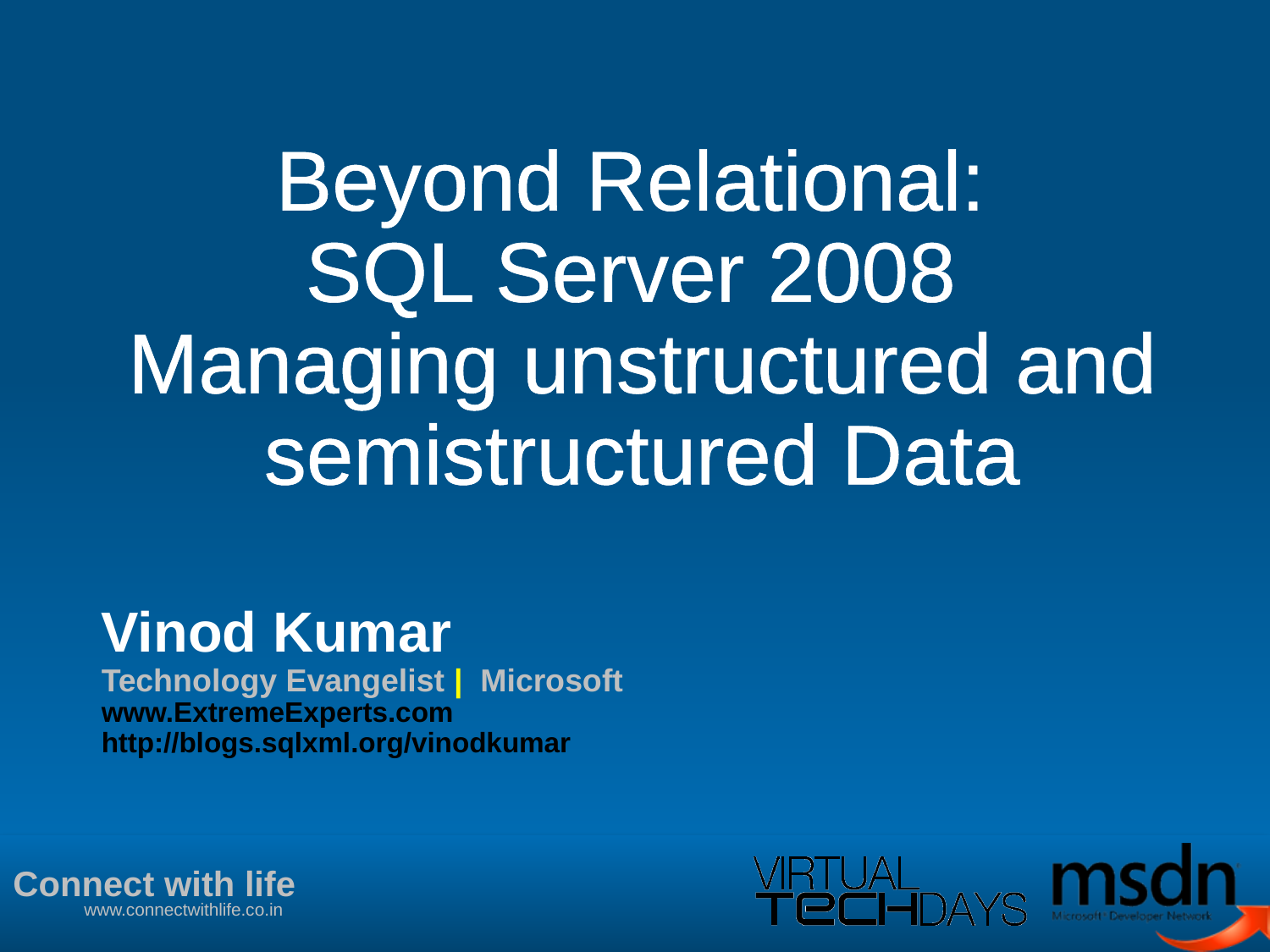

# Beyond Relational: SQL Server 2008 Managing unstructured and semistructured Data
Vinod Kumar
Technology Evangelist |  Microsoft
www.ExtremeExperts.com
http://blogs.sqlxml.org/vinodkumar